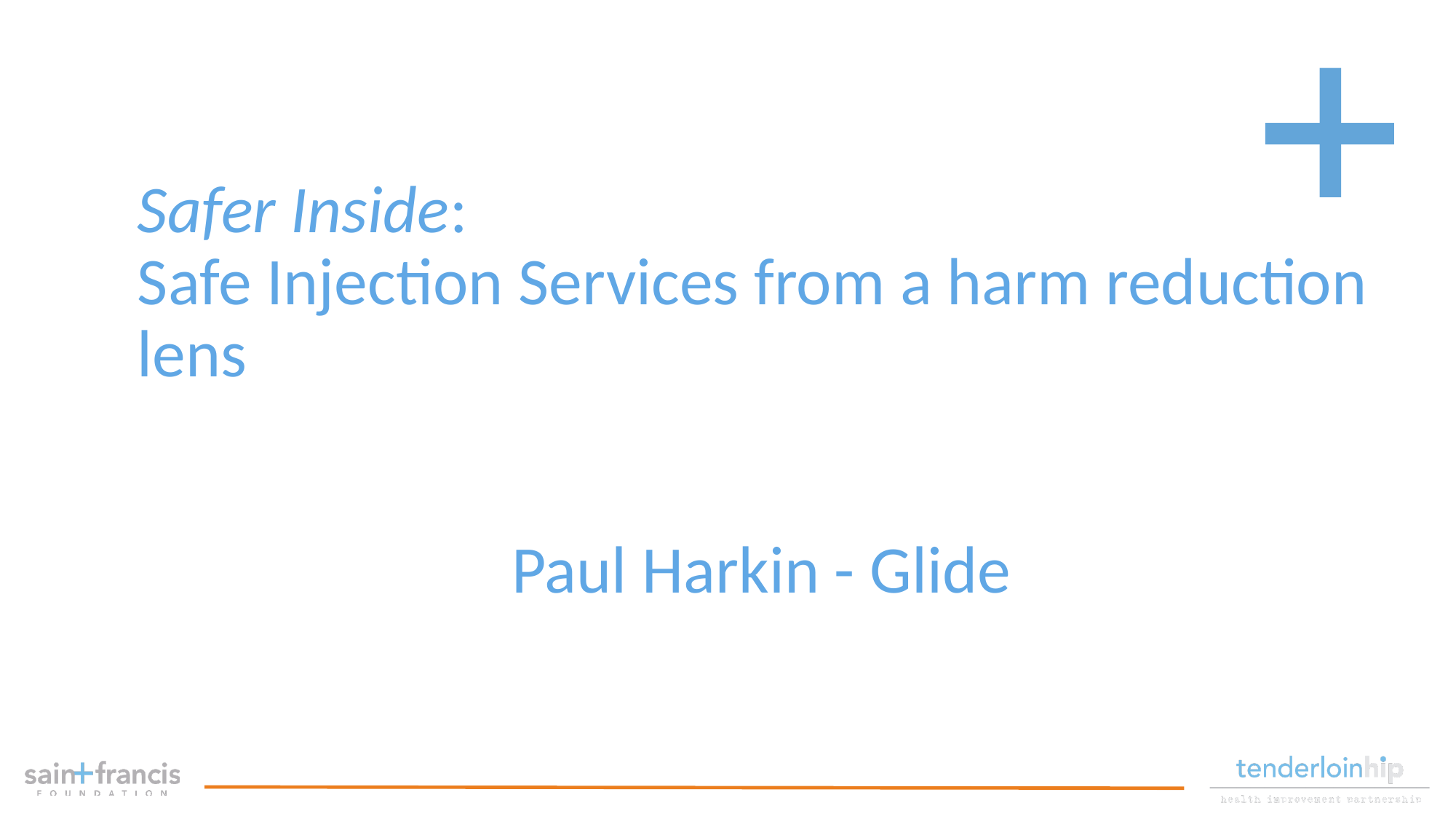

Safer Inside:
Safe Injection Services from a harm reduction lens

Paul Harkin - Glide